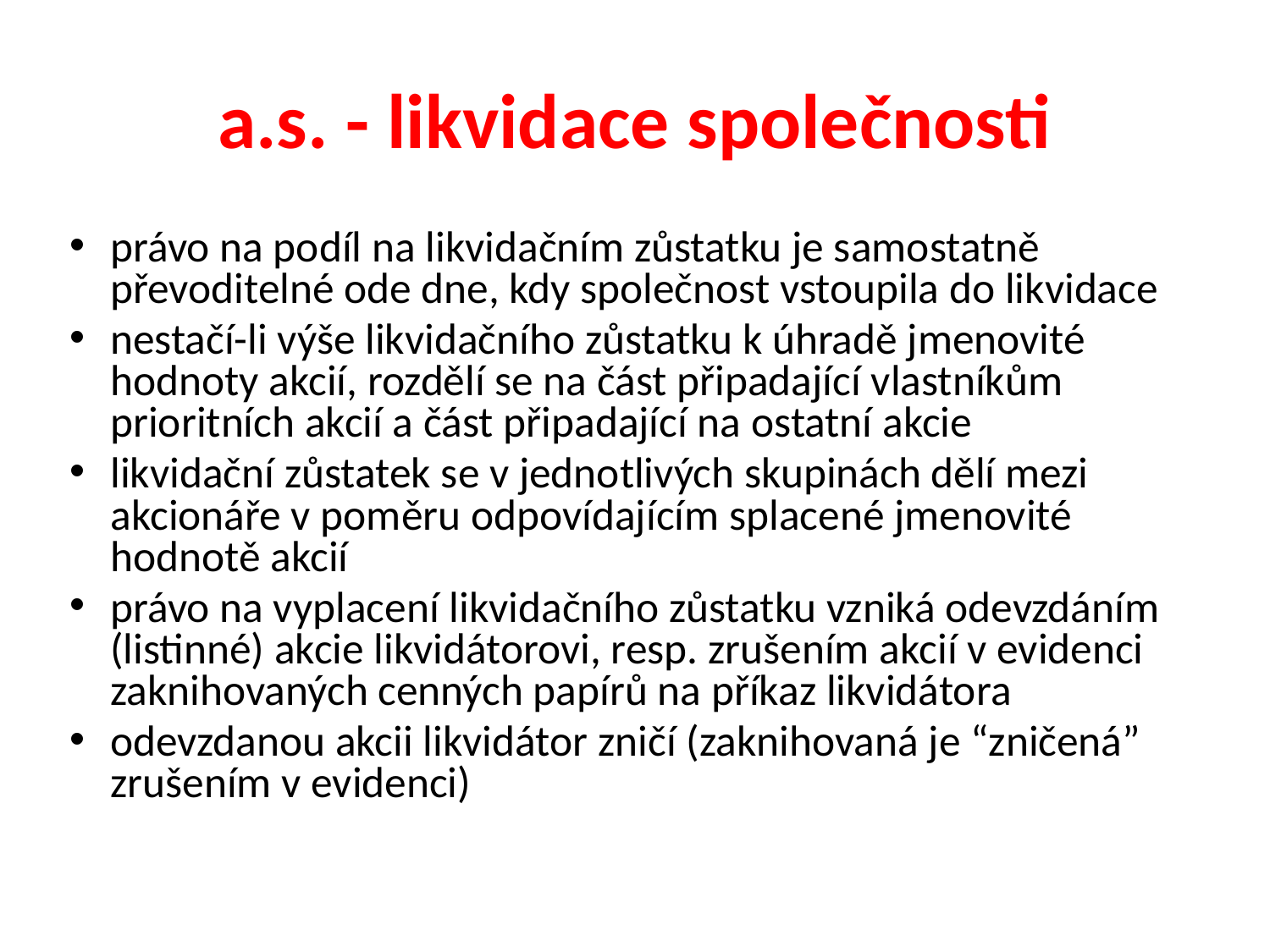

21
# a.s. - likvidace společnosti
právo na podíl na likvidačním zůstatku je samostatně převoditelné ode dne, kdy společnost vstoupila do likvidace
nestačí-li výše likvidačního zůstatku k úhradě jmenovité hodnoty akcií, rozdělí se na část připadající vlastníkům prioritních akcií a část připadající na ostatní akcie
likvidační zůstatek se v jednotlivých skupinách dělí mezi akcionáře v poměru odpovídajícím splacené jmenovité hodnotě akcií
právo na vyplacení likvidačního zůstatku vzniká odevzdáním (listinné) akcie likvidátorovi, resp. zrušením akcií v evidenci zaknihovaných cenných papírů na příkaz likvidátora
odevzdanou akcii likvidátor zničí (zaknihovaná je “zničená” zrušením v evidenci)